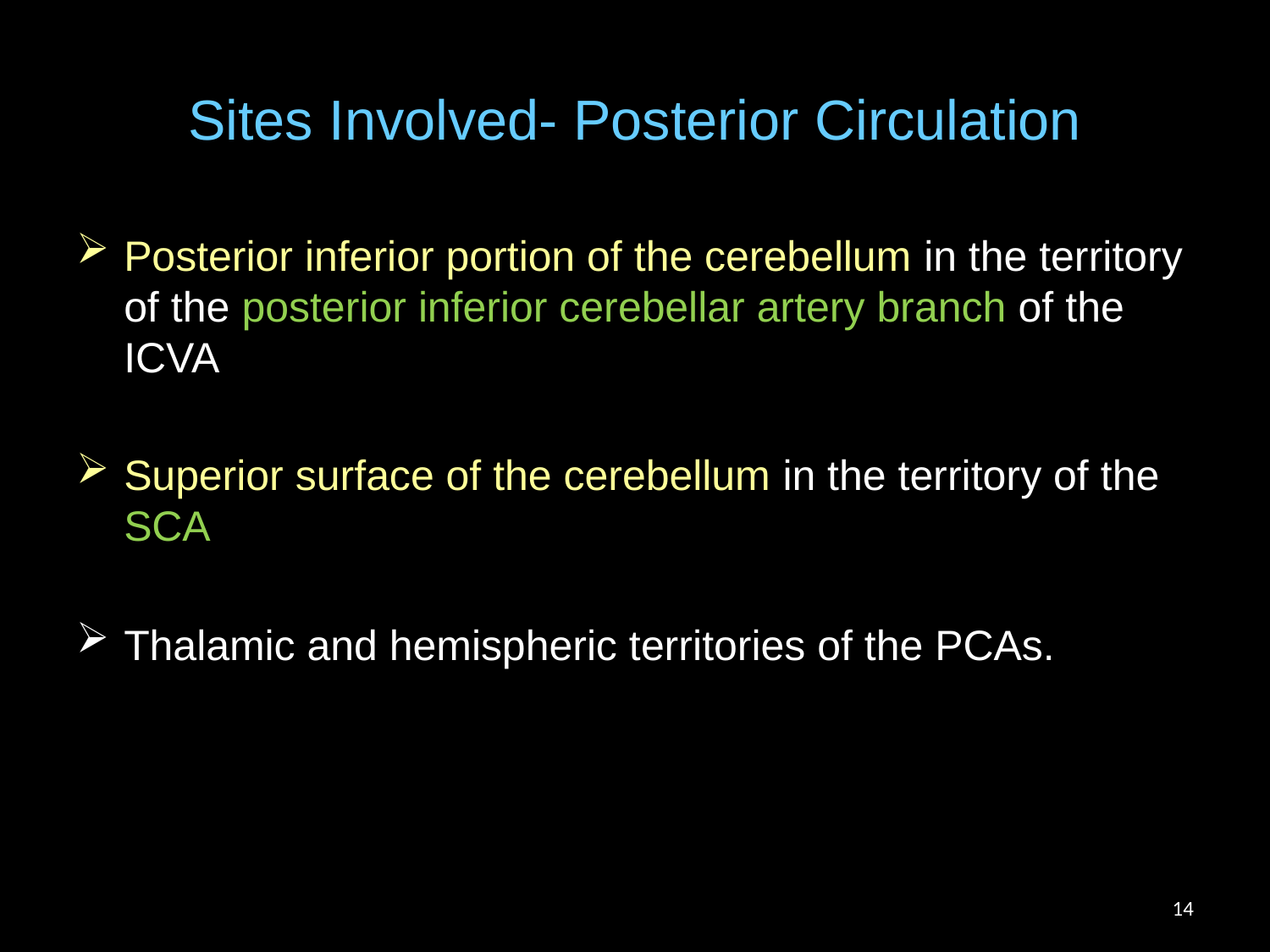

# Sites Involved- Posterior Circulation
Posterior inferior portion of the cerebellum in the territory of the posterior inferior cerebellar artery branch of the ICVA

Superior surface of the cerebellum in the territory of the SCA

Thalamic and hemispheric territories of the PCAs.
14